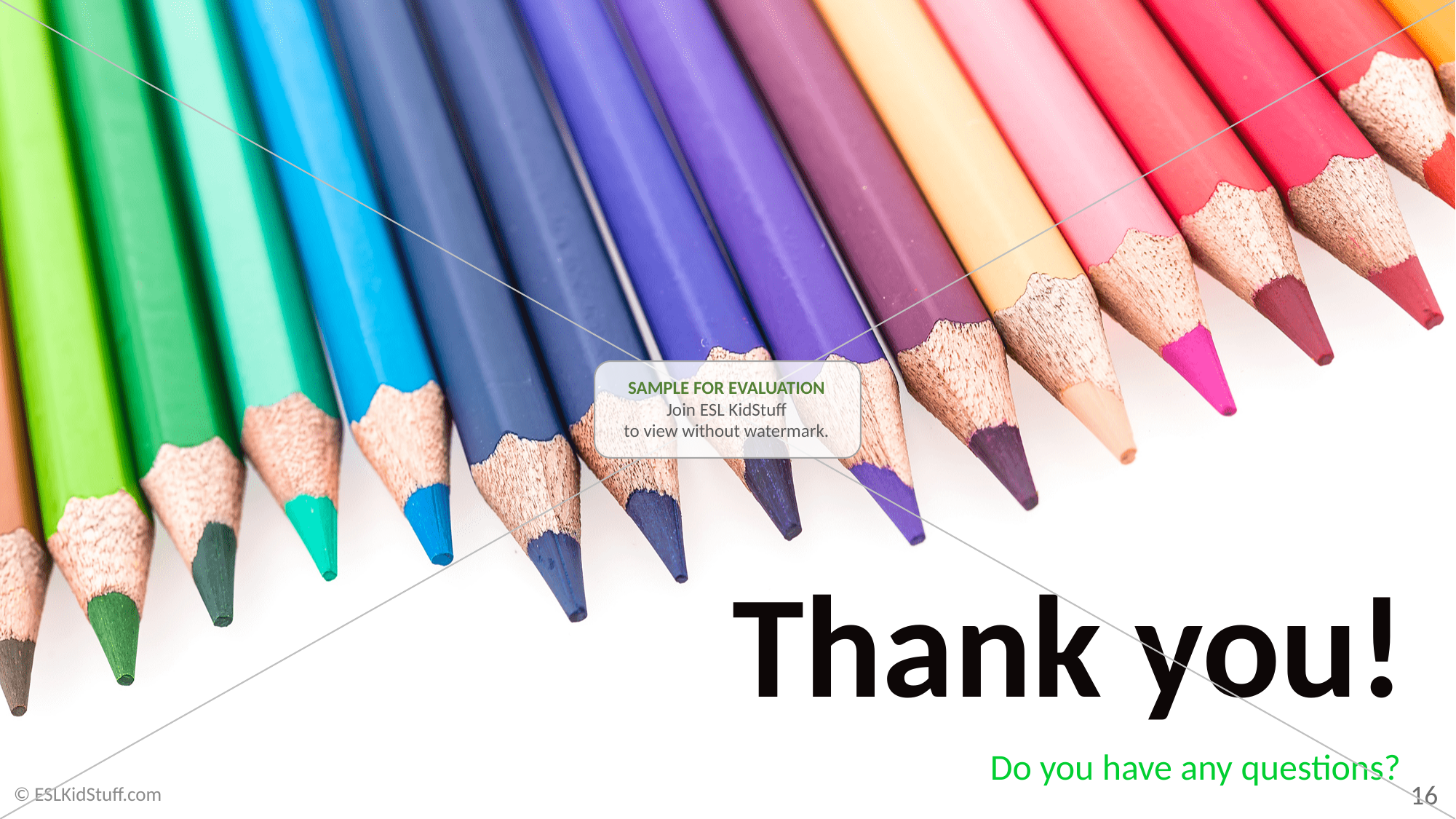

SAMPLE FOR EVALUATION
Join ESL KidStuff
to view without watermark.
# Thank you!
Do you have any questions?
16